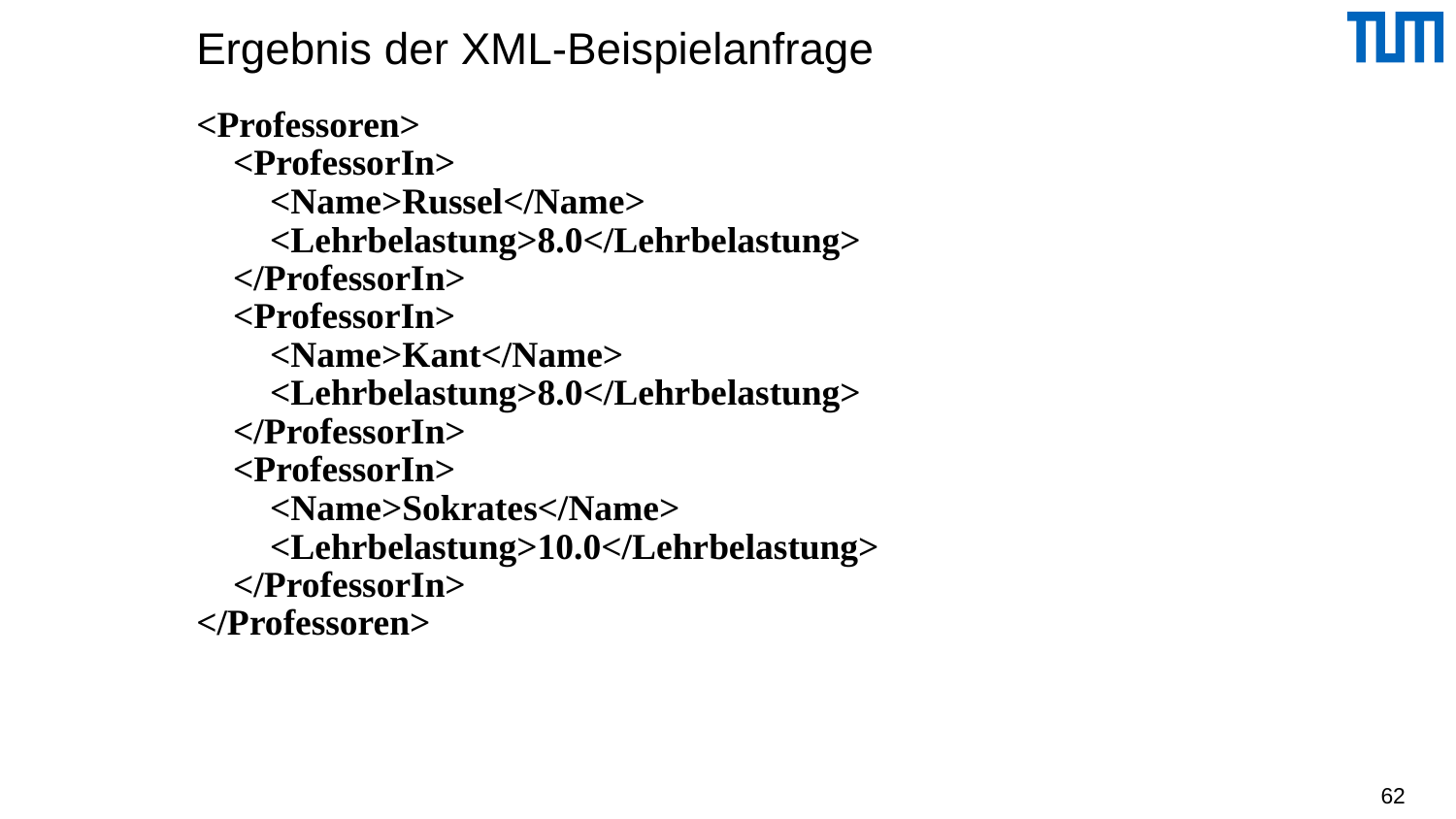

# Ergebnis der XML-Beispielanfrage

<Professoren>
    <ProfessorIn>
        <Name>Russel</Name>
        <Lehrbelastung>8.0</Lehrbelastung>
    </ProfessorIn>
    <ProfessorIn>
        <Name>Kant</Name>
        <Lehrbelastung>8.0</Lehrbelastung>
    </ProfessorIn>
    <ProfessorIn>
        <Name>Sokrates</Name>
        <Lehrbelastung>10.0</Lehrbelastung>
    </ProfessorIn>
</Professoren>
62